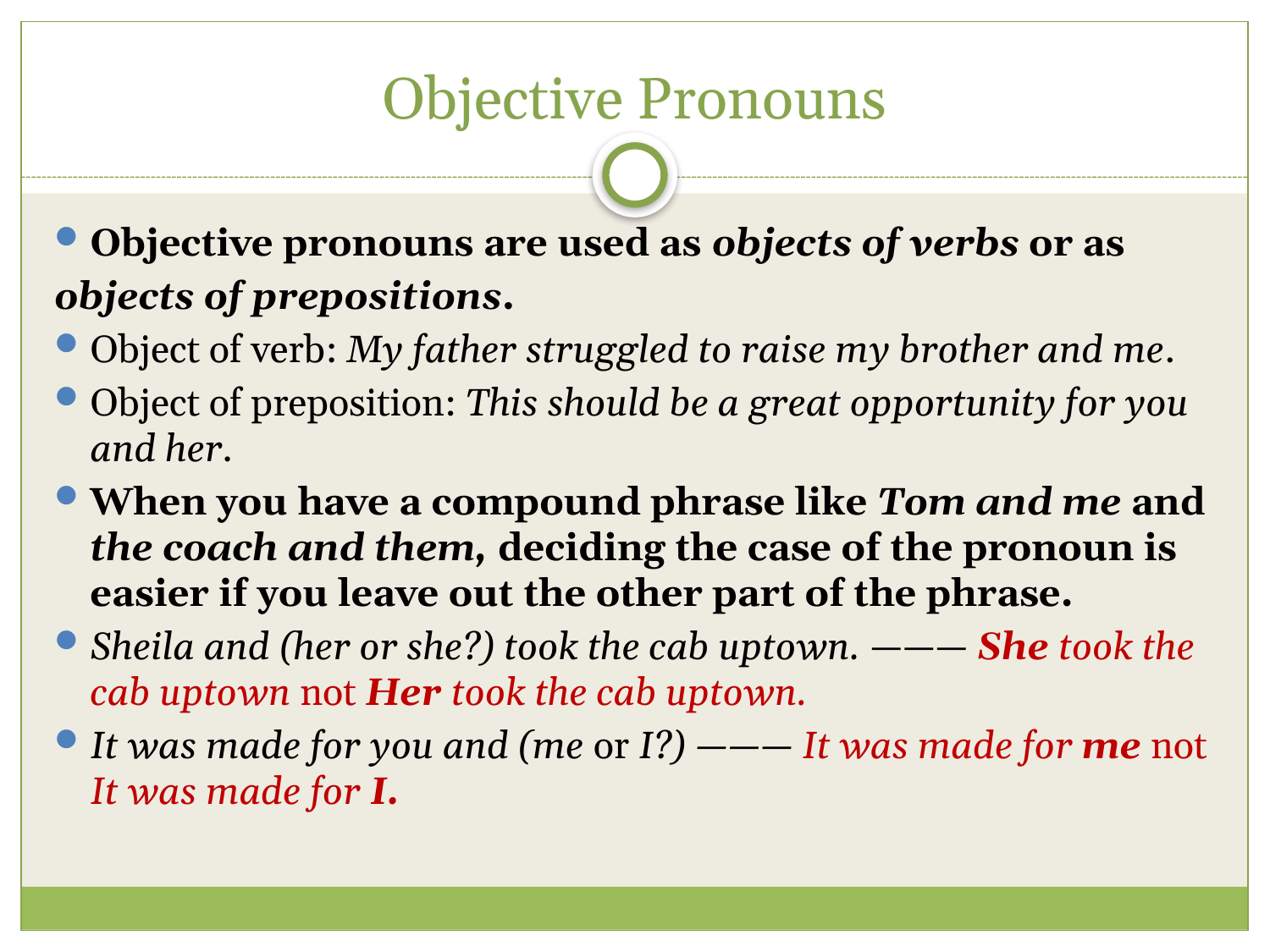

# Objective Pronouns
Objective pronouns are used as objects of verbs or as
objects of prepositions.
Object of verb: My father struggled to raise my brother and me.
Object of preposition: This should be a great opportunity for you and her.
When you have a compound phrase like Tom and me and the coach and them, deciding the case of the pronoun is easier if you leave out the other part of the phrase.
Sheila and (her or she?) took the cab uptown. ——— She took the cab uptown not Her took the cab uptown.
It was made for you and (me or I?) ——— It was made for me not It was made for I.